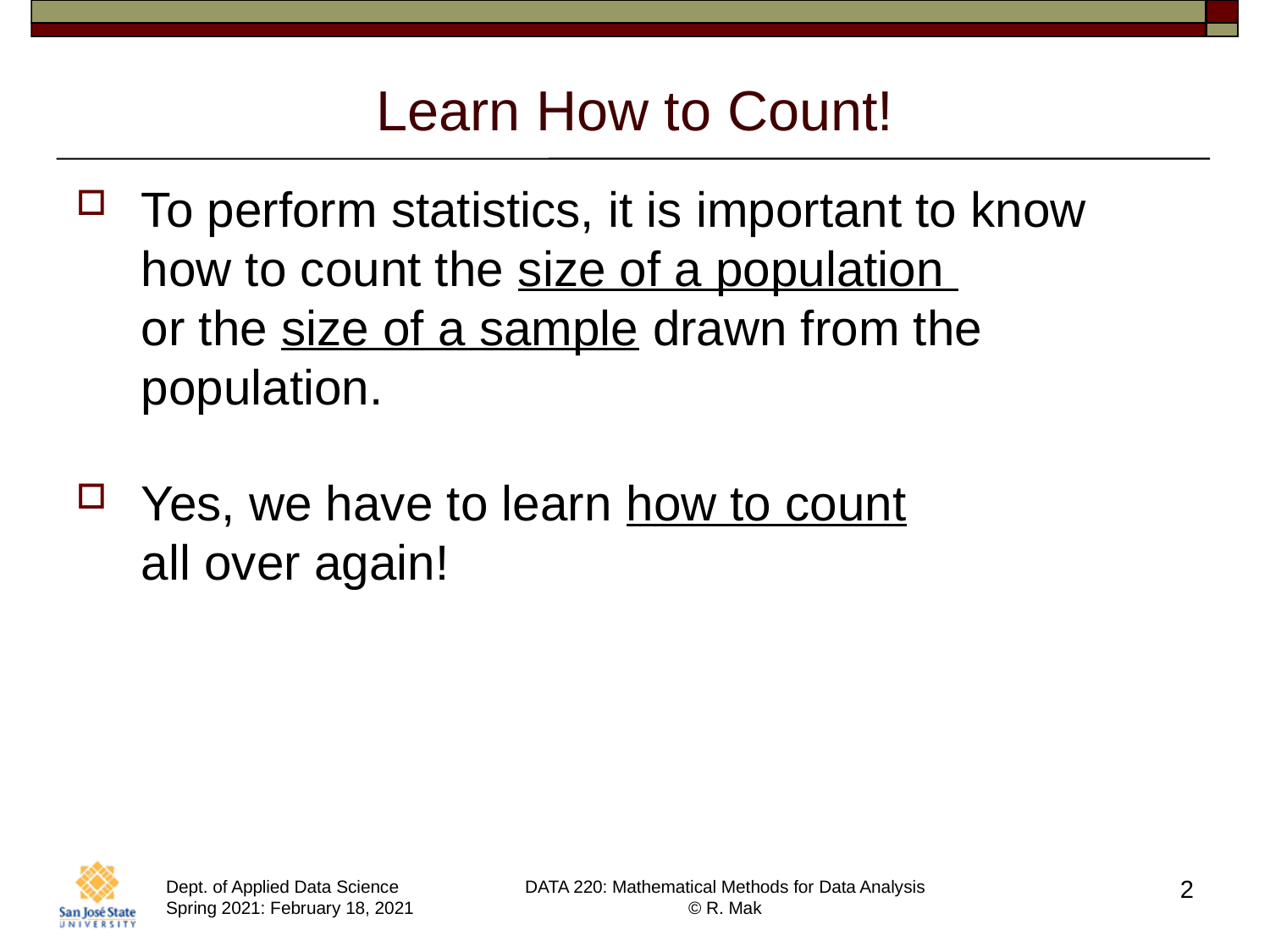

# Learn How to Count!
To perform statistics, it is important to know
how to count the size of a population
or the size of a sample drawn from the population.

Yes, we have to learn how to count
all over again!

2